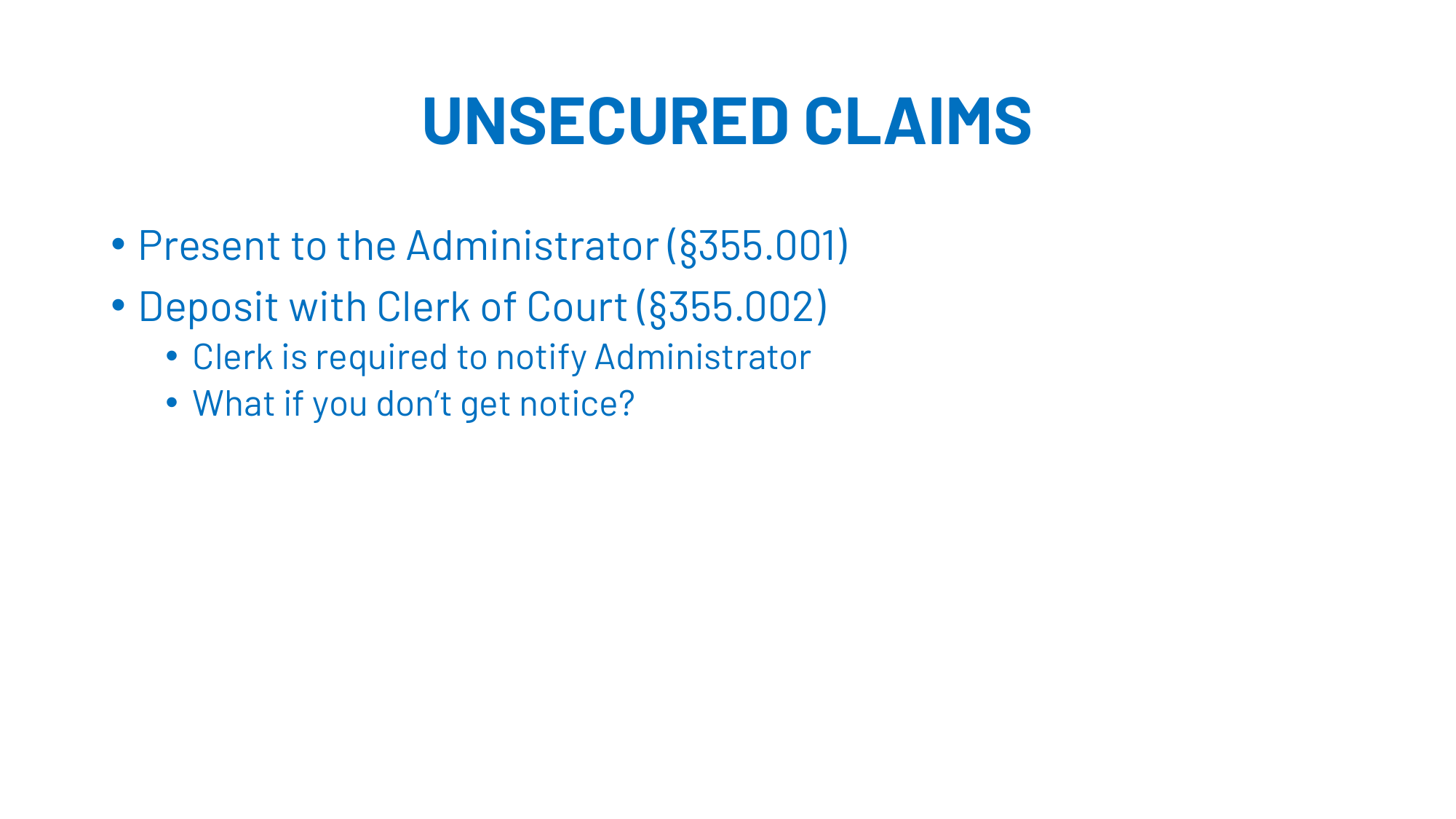

# UNSECURED CLAIMS
Present to the Administrator (§355.001)
Deposit with Clerk of Court (§355.002)
Clerk is required to notify Administrator
What if you don’t get notice?